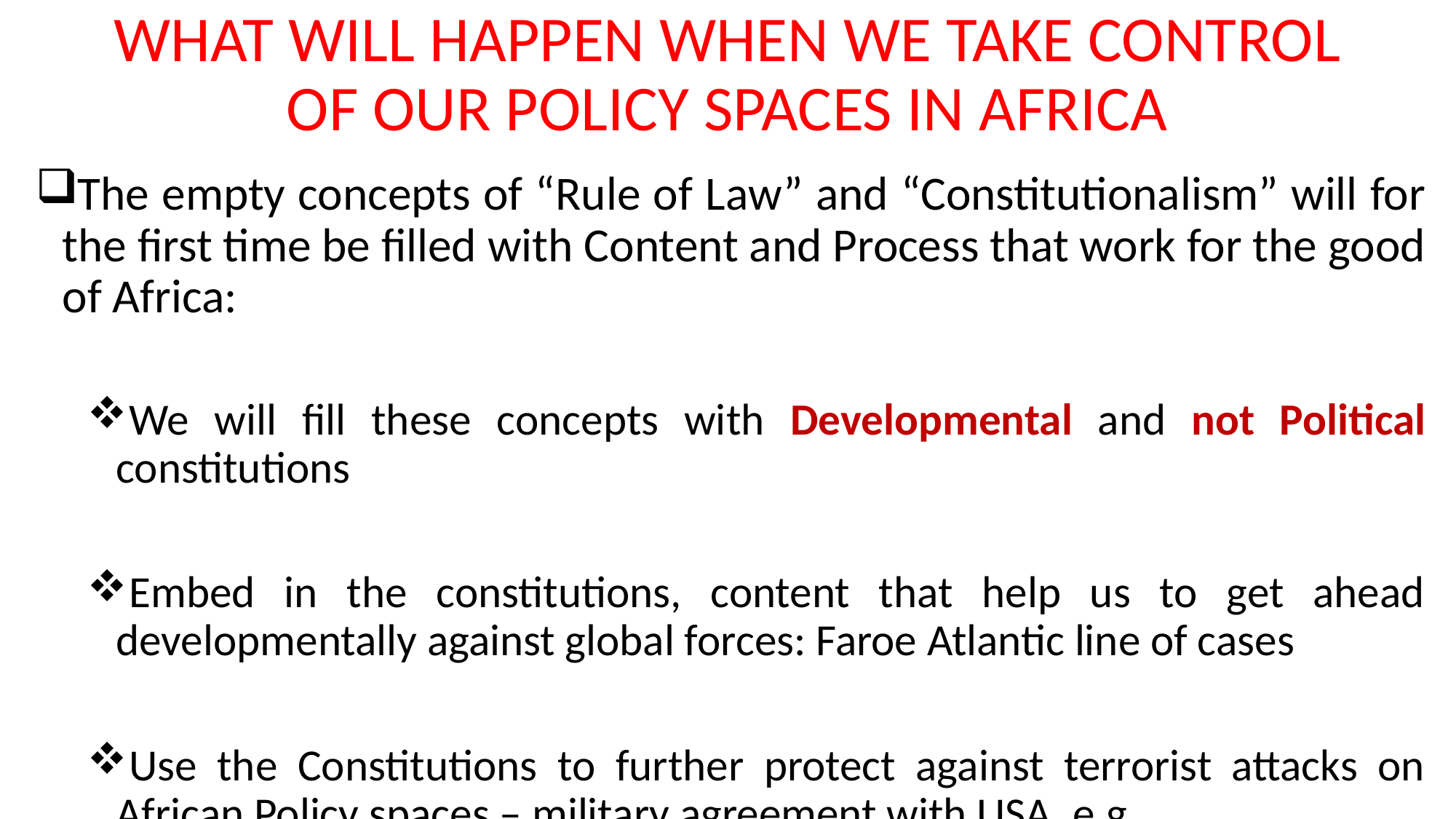

# WHAT WILL HAPPEN WHEN WE TAKE CONTROL OF OUR POLICY SPACES IN AFRICA
The empty concepts of “Rule of Law” and “Constitutionalism” will for the first time be filled with Content and Process that work for the good of Africa:

We will fill these concepts with Developmental and not Political constitutions

Embed in the constitutions, content that help us to get ahead developmentally against global forces: Faroe Atlantic line of cases

Use the Constitutions to further protect against terrorist attacks on African Policy spaces – military agreement with USA, e.g